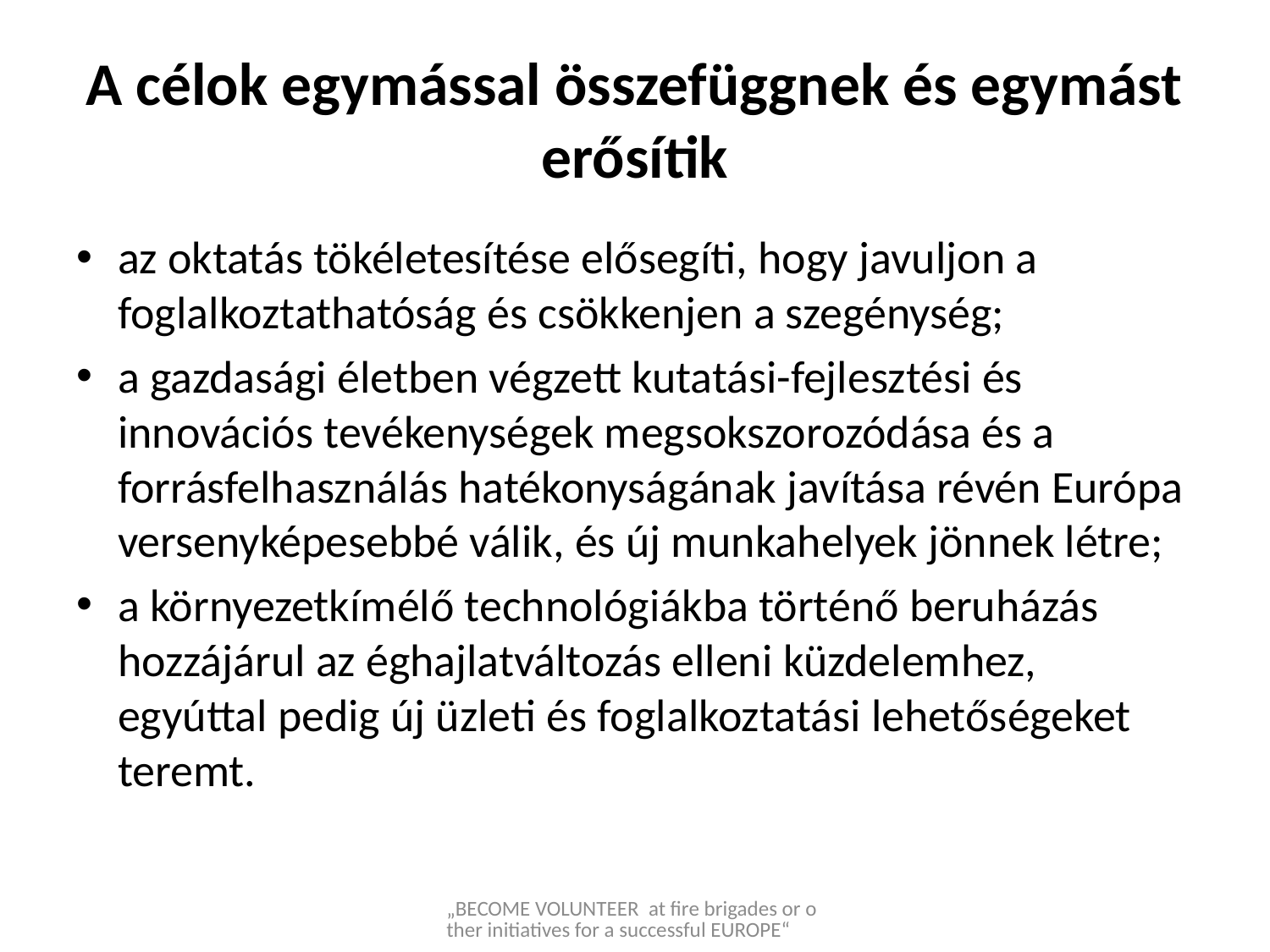

# A célok egymással összefüggnek és egymást erősítik
az oktatás tökéletesítése elősegíti, hogy javuljon a foglalkoztathatóság és csökkenjen a szegénység;
a gazdasági életben végzett kutatási-fejlesztési és innovációs tevékenységek megsokszorozódása és a forrásfelhasználás hatékonyságának javítása révén Európa versenyképesebbé válik, és új munkahelyek jönnek létre;
a környezetkímélő technológiákba történő beruházás hozzájárul az éghajlatváltozás elleni küzdelemhez, egyúttal pedig új üzleti és foglalkoztatási lehetőségeket teremt.

„BECOME VOLUNTEER  at fire brigades or other initiatives for a successful EUROPE“